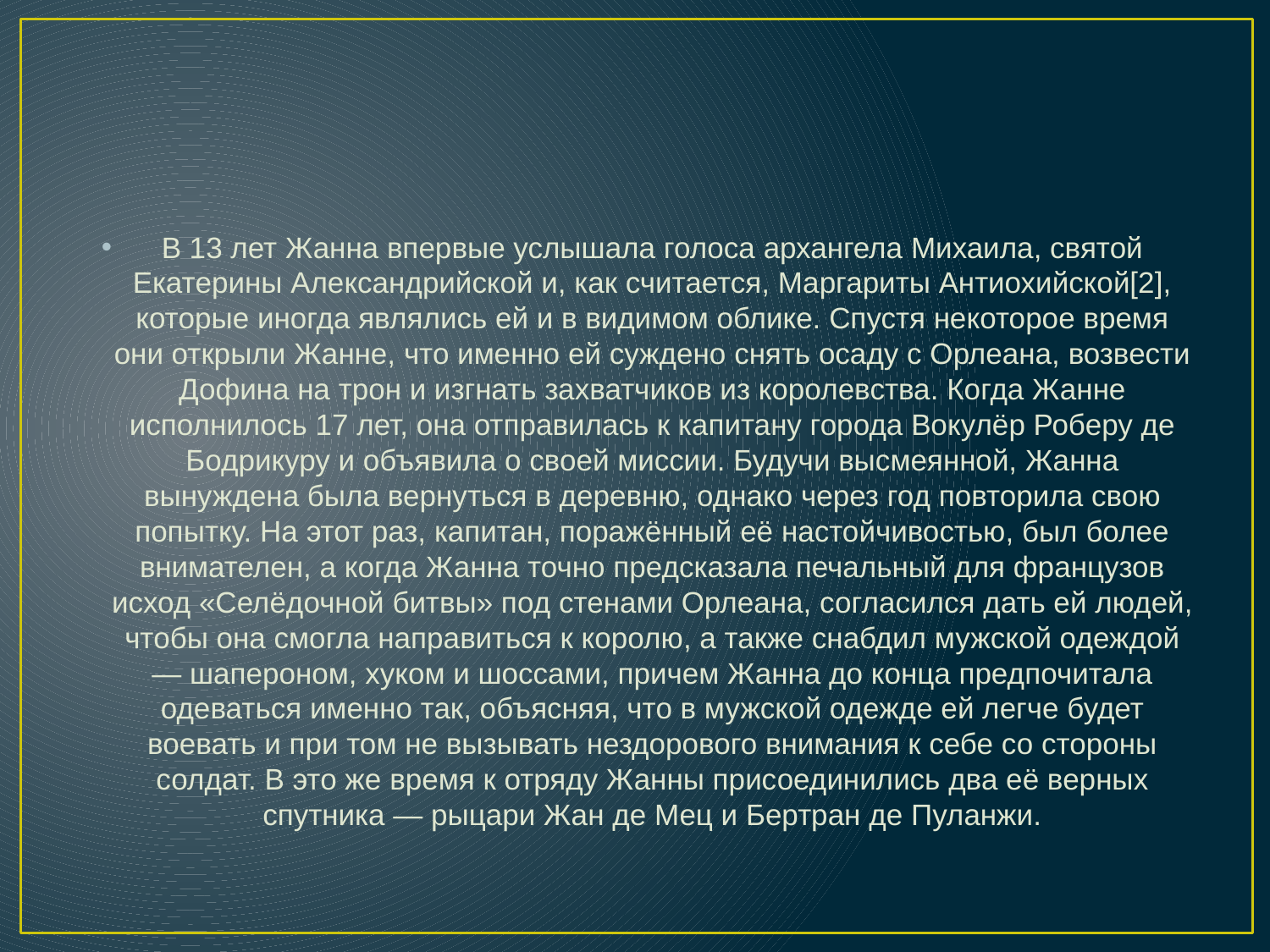

#
В 13 лет Жанна впервые услышала голоса архангела Михаила, святой Екатерины Александрийской и, как считается, Маргариты Антиохийской[2], которые иногда являлись ей и в видимом облике. Спустя некоторое время они открыли Жанне, что именно ей суждено снять осаду с Орлеана, возвести Дофина на трон и изгнать захватчиков из королевства. Когда Жанне исполнилось 17 лет, она отправилась к капитану города Вокулёр Роберу де Бодрикуру и объявила о своей миссии. Будучи высмеянной, Жанна вынуждена была вернуться в деревню, однако через год повторила свою попытку. На этот раз, капитан, поражённый её настойчивостью, был более внимателен, а когда Жанна точно предсказала печальный для французов исход «Селёдочной битвы» под стенами Орлеана, согласился дать ей людей, чтобы она смогла направиться к королю, а также снабдил мужской одеждой — шапероном, хуком и шоссами, причем Жанна до конца предпочитала одеваться именно так, объясняя, что в мужской одежде ей легче будет воевать и при том не вызывать нездорового внимания к себе со стороны солдат. В это же время к отряду Жанны присоединились два её верных спутника — рыцари Жан де Мец и Бертран де Пуланжи.